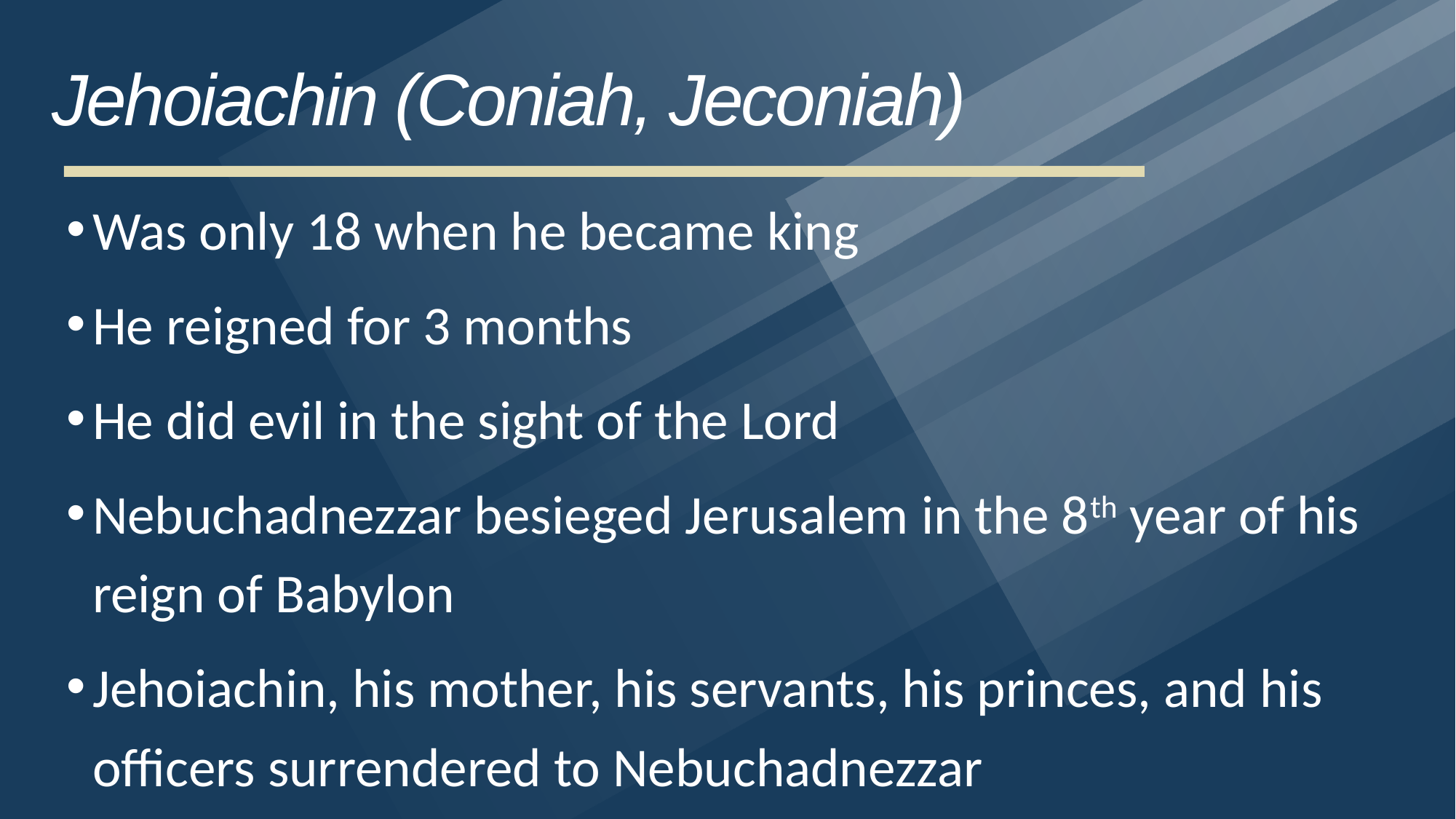

# Jehoiachin (Coniah, Jeconiah)

Was only 18 when he became king
He reigned for 3 months
He did evil in the sight of the Lord
Nebuchadnezzar besieged Jerusalem in the 8th year of his reign of Babylon
Jehoiachin, his mother, his servants, his princes, and his officers surrendered to Nebuchadnezzar